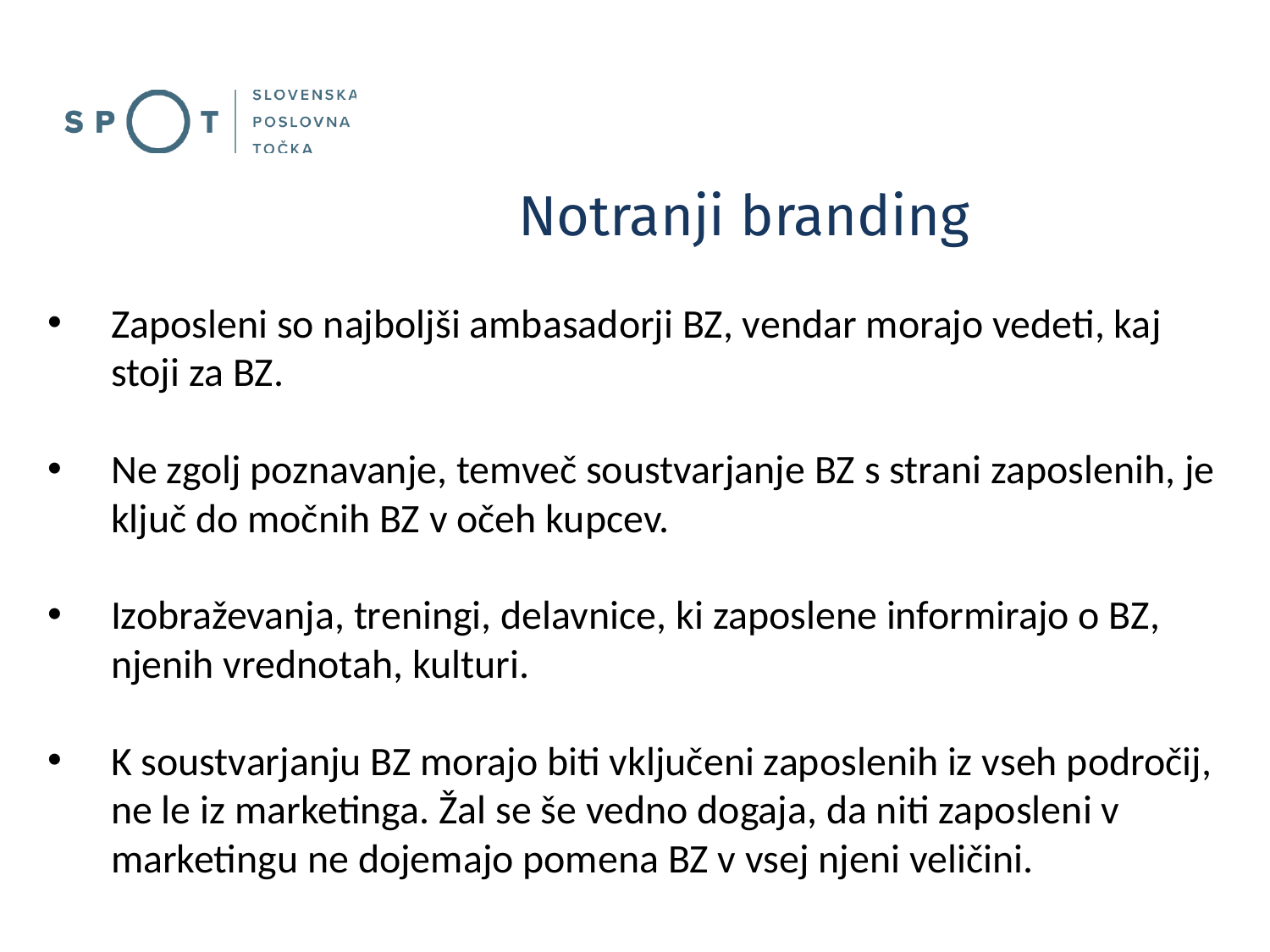

# Notranji branding
Zaposleni so najboljši ambasadorji BZ, vendar morajo vedeti, kaj stoji za BZ.

Ne zgolj poznavanje, temveč soustvarjanje BZ s strani zaposlenih, je ključ do močnih BZ v očeh kupcev.

Izobraževanja, treningi, delavnice, ki zaposlene informirajo o BZ, njenih vrednotah, kulturi.

K soustvarjanju BZ morajo biti vključeni zaposlenih iz vseh področij, ne le iz marketinga. Žal se še vedno dogaja, da niti zaposleni v marketingu ne dojemajo pomena BZ v vsej njeni veličini.